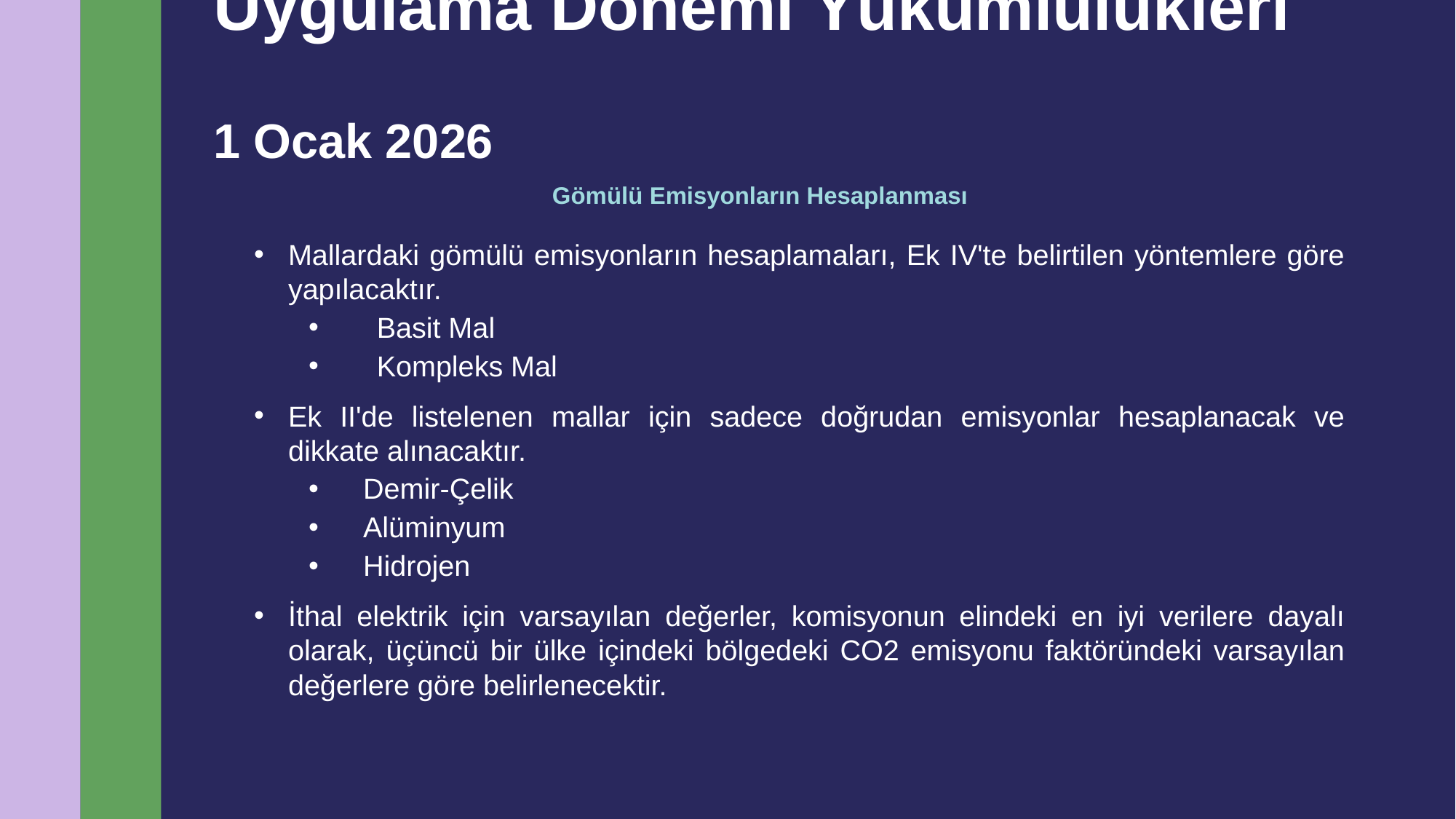

# Uygulama Dönemi Yükümlülükleri 1 Ocak 2026
Gömülü Emisyonların Hesaplanması

Mallardaki gömülü emisyonların hesaplamaları, Ek IV'te belirtilen yöntemlere göre yapılacaktır.
Basit Mal
Kompleks Mal
Ek II'de listelenen mallar için sadece doğrudan emisyonlar hesaplanacak ve dikkate alınacaktır.
Demir-Çelik
Alüminyum
Hidrojen
İthal elektrik için varsayılan değerler, komisyonun elindeki en iyi verilere dayalı olarak, üçüncü bir ülke içindeki bölgedeki CO2 emisyonu faktöründeki varsayılan değerlere göre belirlenecektir.